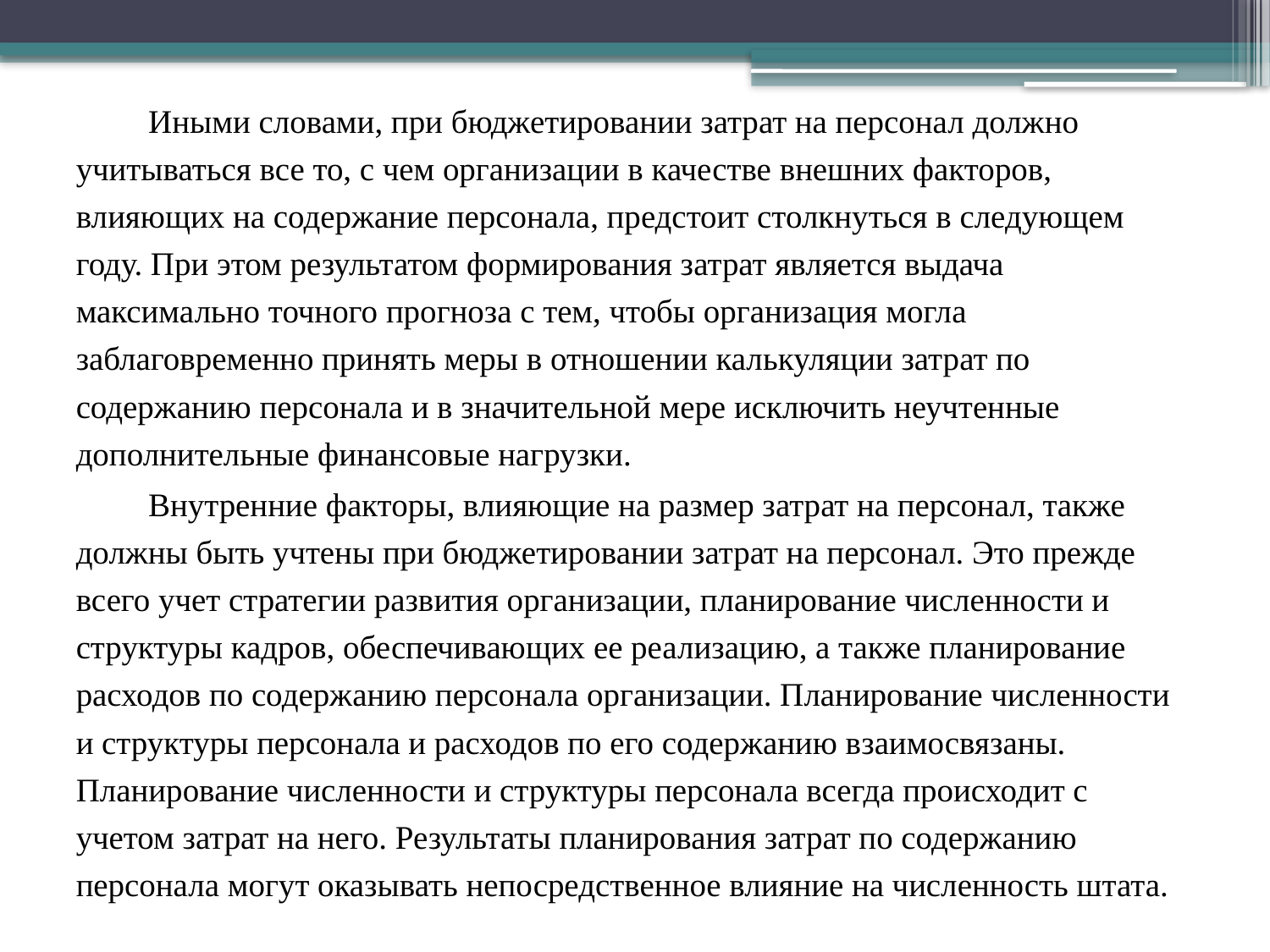

Иными словами, при бюджетировании затрат на персонал должно учитываться все то, с чем организации в качестве внешних факторов, влияющих на содержание персонала, предстоит столкнуться в следующем году. При этом результатом формирования затрат является выдача максимально точного прогноза с тем, чтобы организация могла заблаговременно принять меры в отношении калькуляции затрат по содержанию персонала и в значительной мере исключить неучтенные дополнительные финансовые нагрузки.
Внутренние факторы, влияющие на размер затрат на персонал, также должны быть учтены при бюджетировании затрат на персонал. Это прежде всего учет стратегии развития организации, планирование численности и структуры кадров, обеспечивающих ее реализацию, а также планирование расходов по содержанию персонала организации. Планирование численности и структуры персонала и расходов по его содержанию взаимосвязаны. Планирование численности и структуры персонала всегда происходит с учетом затрат на него. Результаты планирования затрат по содержанию персонала могут оказывать непосредственное влияние на численность штата.